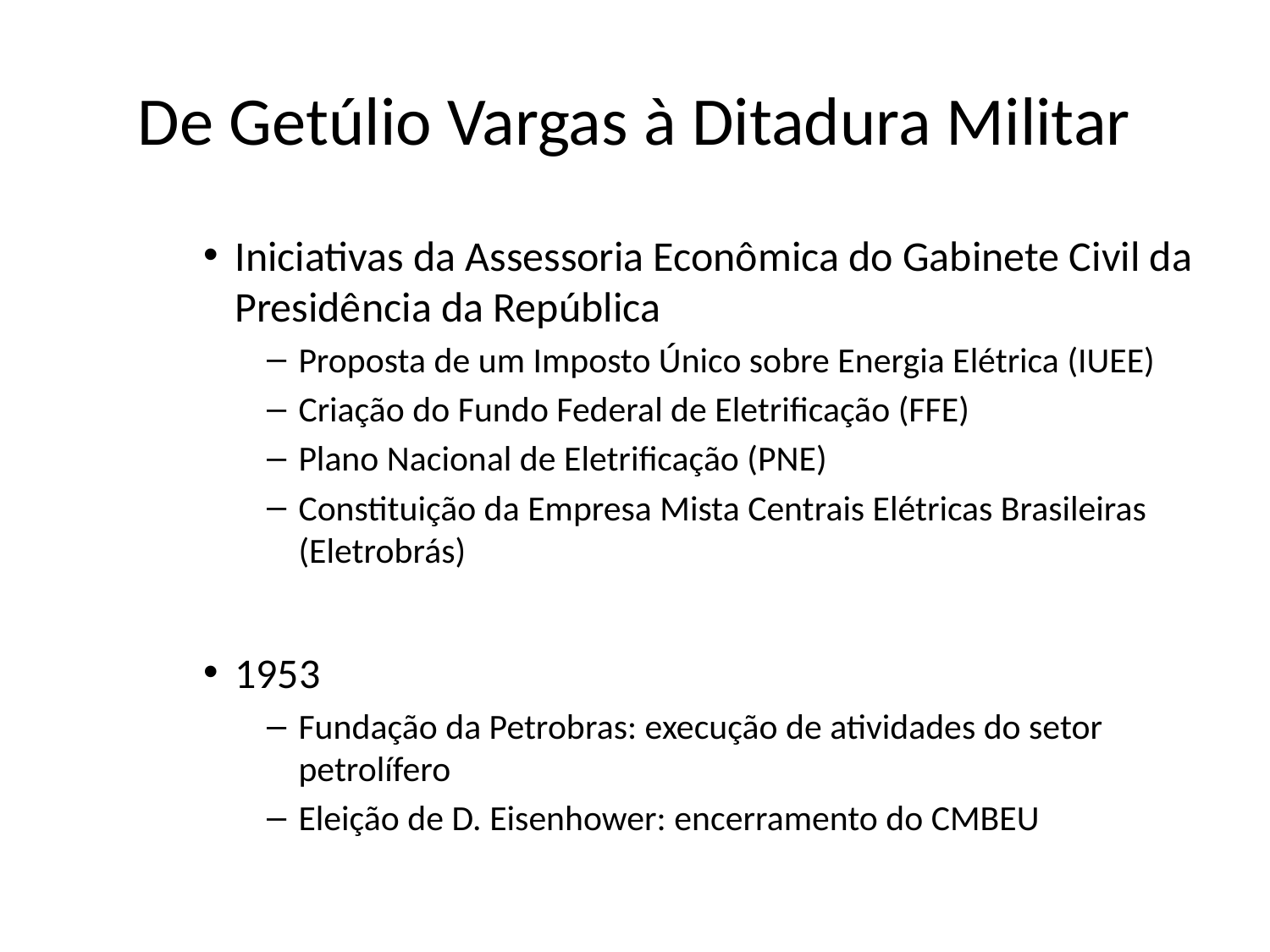

# De Getúlio Vargas à Ditadura Militar
Iniciativas da Assessoria Econômica do Gabinete Civil da Presidência da República
Proposta de um Imposto Único sobre Energia Elétrica (IUEE)
Criação do Fundo Federal de Eletrificação (FFE)
Plano Nacional de Eletrificação (PNE)
Constituição da Empresa Mista Centrais Elétricas Brasileiras (Eletrobrás)

1953
Fundação da Petrobras: execução de atividades do setor petrolífero
Eleição de D. Eisenhower: encerramento do CMBEU